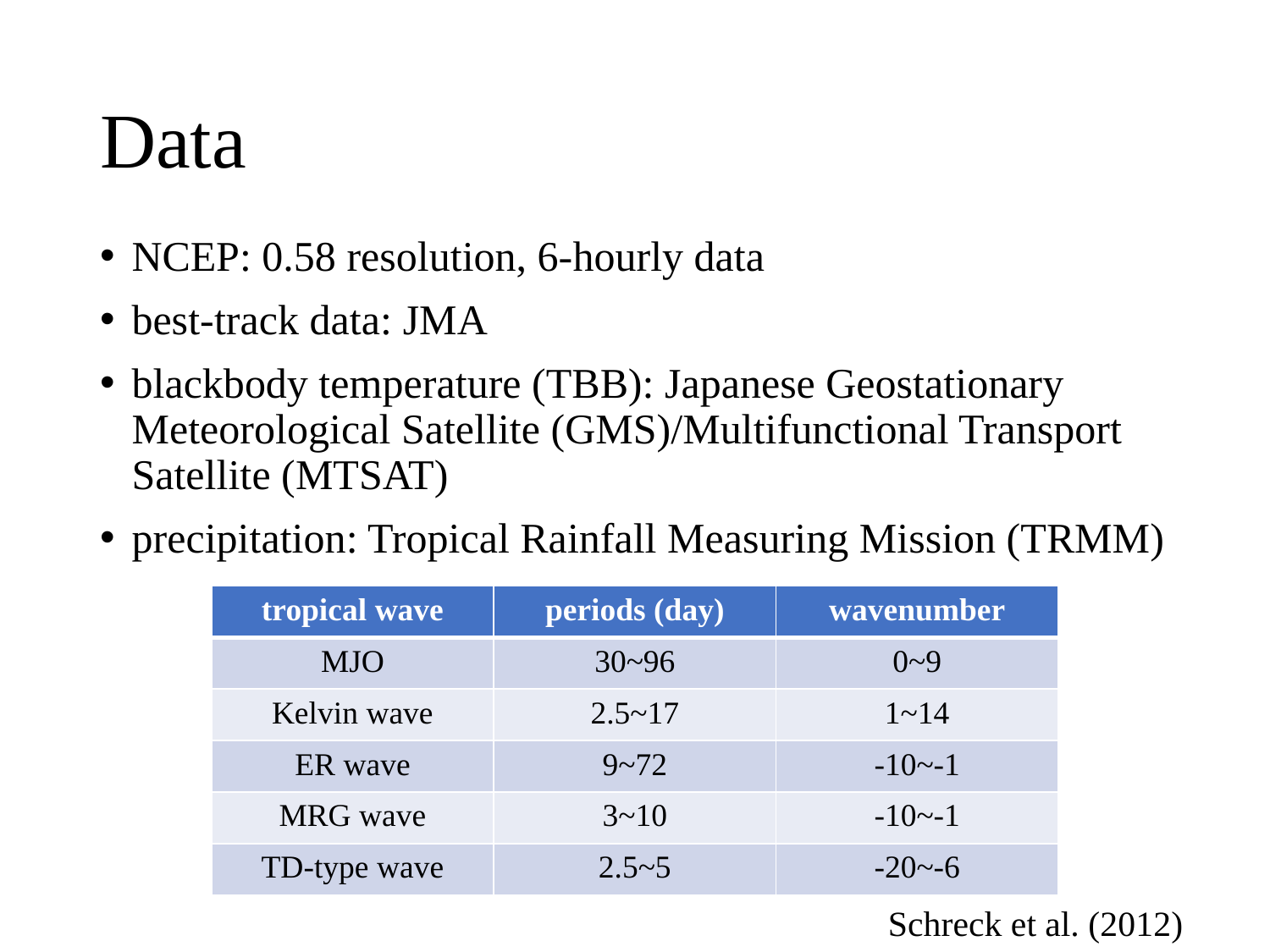

# Data
NCEP: 0.58 resolution, 6-hourly data
best-track data: JMA
blackbody temperature (TBB): Japanese Geostationary Meteorological Satellite (GMS)/Multifunctional Transport Satellite (MTSAT)
precipitation: Tropical Rainfall Measuring Mission (TRMM)
| tropical wave | periods (day) | wavenumber |
| --- | --- | --- |
| MJO | 30~96 | 0~9 |
| Kelvin wave | 2.5~17 | 1~14 |
| ER wave | 9~72 | -10~-1 |
| MRG wave | 3~10 | -10~-1 |
| TD-type wave | 2.5~5 | -20~-6 |
Schreck et al. (2012)